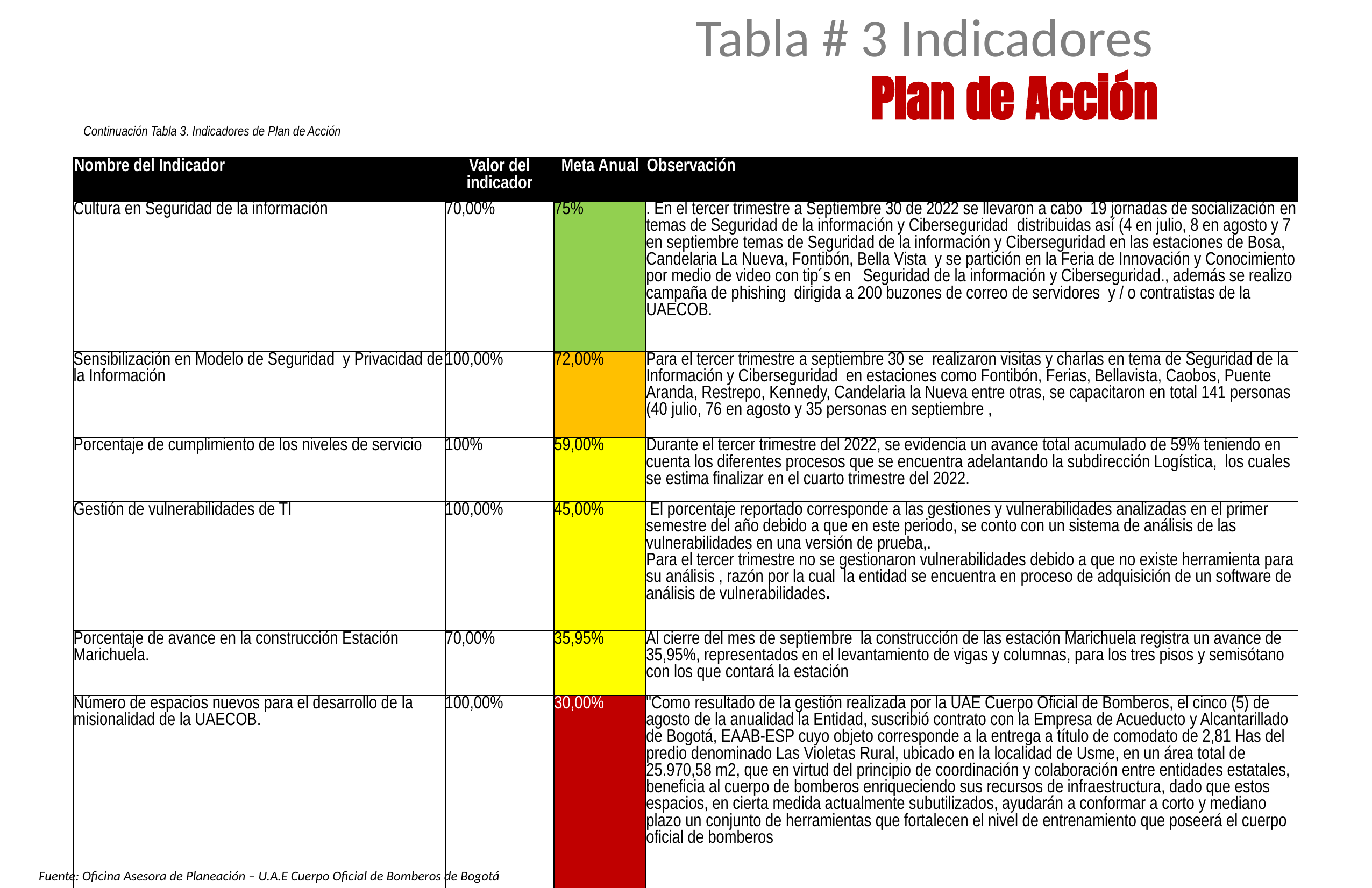

Tabla # 3 Indicadores
Plan de Acción
Continuación Tabla 3. Indicadores de Plan de Acción
| Nombre del Indicador | Valor del indicador | Meta Anual | Observación |
| --- | --- | --- | --- |
| Cultura en Seguridad de la información | 70,00% | 75% | . En el tercer trimestre a Septiembre 30 de 2022 se llevaron a cabo 19 jornadas de socialización en temas de Seguridad de la información y Ciberseguridad distribuidas así (4 en julio, 8 en agosto y 7 en septiembre temas de Seguridad de la información y Ciberseguridad en las estaciones de Bosa, Candelaria La Nueva, Fontibón, Bella Vista y se partición en la Feria de Innovación y Conocimiento por medio de video con tip´s en Seguridad de la información y Ciberseguridad., además se realizo campaña de phishing dirigida a 200 buzones de correo de servidores y / o contratistas de la UAECOB. |
| Sensibilización en Modelo de Seguridad y Privacidad de la Información | 100,00% | 72,00% | Para el tercer trimestre a septiembre 30 se realizaron visitas y charlas en tema de Seguridad de la Información y Ciberseguridad en estaciones como Fontibón, Ferias, Bellavista, Caobos, Puente Aranda, Restrepo, Kennedy, Candelaria la Nueva entre otras, se capacitaron en total 141 personas (40 julio, 76 en agosto y 35 personas en septiembre , |
| Porcentaje de cumplimiento de los niveles de servicio | 100% | 59,00% | Durante el tercer trimestre del 2022, se evidencia un avance total acumulado de 59% teniendo en cuenta los diferentes procesos que se encuentra adelantando la subdirección Logística, los cuales se estima finalizar en el cuarto trimestre del 2022. |
| Gestión de vulnerabilidades de TI | 100,00% | 45,00% | El porcentaje reportado corresponde a las gestiones y vulnerabilidades analizadas en el primer semestre del año debido a que en este periodo, se conto con un sistema de análisis de las vulnerabilidades en una versión de prueba,. Para el tercer trimestre no se gestionaron vulnerabilidades debido a que no existe herramienta para su análisis , razón por la cual la entidad se encuentra en proceso de adquisición de un software de análisis de vulnerabilidades. |
| Porcentaje de avance en la construcción Estación Marichuela. | 70,00% | 35,95% | Al cierre del mes de septiembre la construcción de las estación Marichuela registra un avance de 35,95%, representados en el levantamiento de vigas y columnas, para los tres pisos y semisótano con los que contará la estación |
| Número de espacios nuevos para el desarrollo de la misionalidad de la UAECOB. | 100,00% | 30,00% | "Como resultado de la gestión realizada por la UAE Cuerpo Oficial de Bomberos, el cinco (5) de agosto de la anualidad la Entidad, suscribió contrato con la Empresa de Acueducto y Alcantarillado de Bogotá, EAAB-ESP cuyo objeto corresponde a la entrega a título de comodato de 2,81 Has del predio denominado Las Violetas Rural, ubicado en la localidad de Usme, en un área total de 25.970,58 m2, que en virtud del principio de coordinación y colaboración entre entidades estatales, beneficia al cuerpo de bomberos enriqueciendo sus recursos de infraestructura, dado que estos espacios, en cierta medida actualmente subutilizados, ayudarán a conformar a corto y mediano plazo un conjunto de herramientas que fortalecen el nivel de entrenamiento que poseerá el cuerpo oficial de bomberos |
Fuente: Oficina Asesora de Planeación – U.A.E Cuerpo Oficial de Bomberos de Bogotá